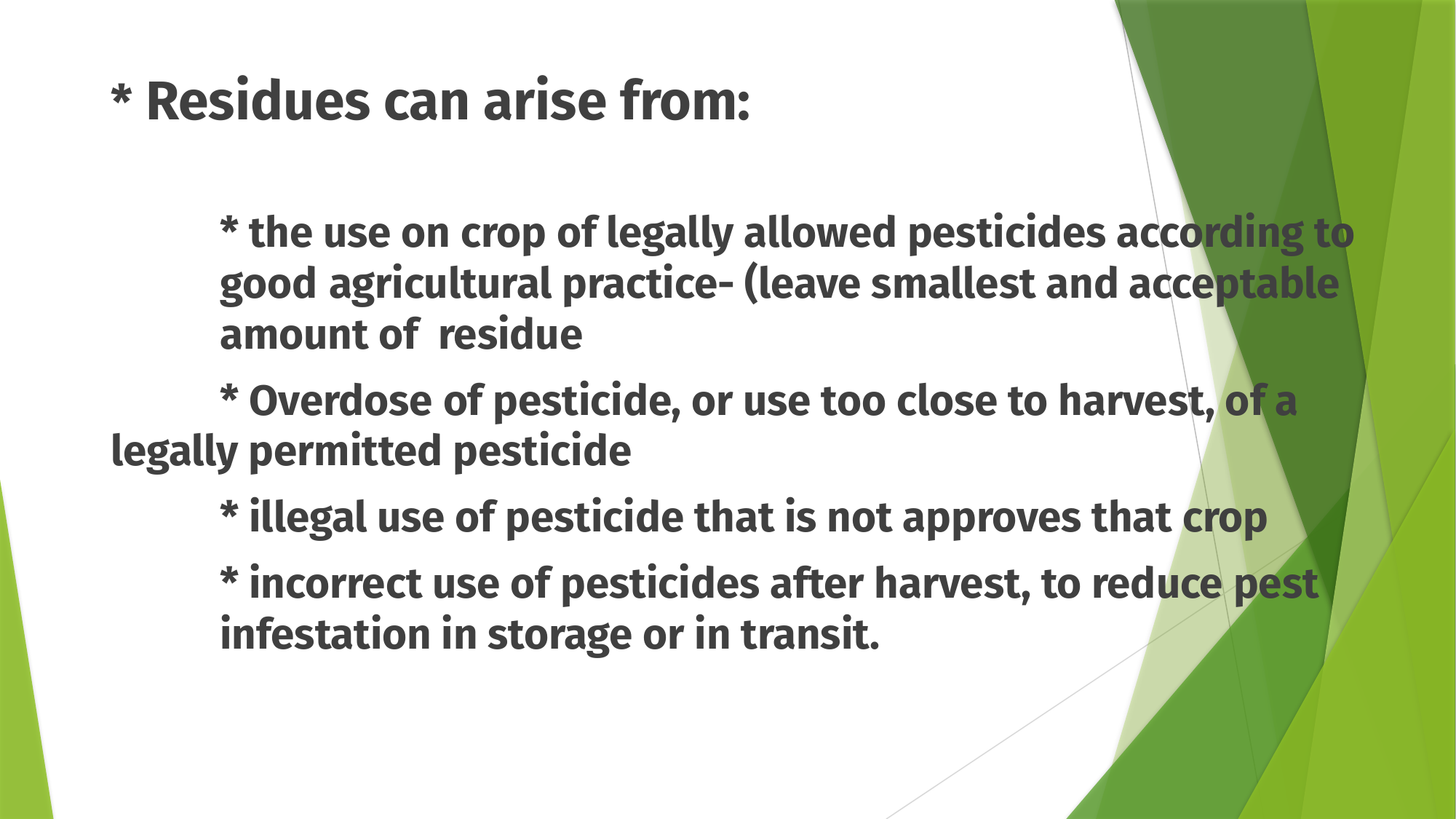

* Residues can arise from:

	* the use on crop of legally allowed pesticides according to 	good 	agricultural practice- (leave smallest and acceptable 	amount of 	residue
	* Overdose of pesticide, or use too close to harvest, of a 	legally permitted pesticide
	* illegal use of pesticide that is not approves that crop
	* incorrect use of pesticides after harvest, to reduce pest 	infestation in storage or in transit.